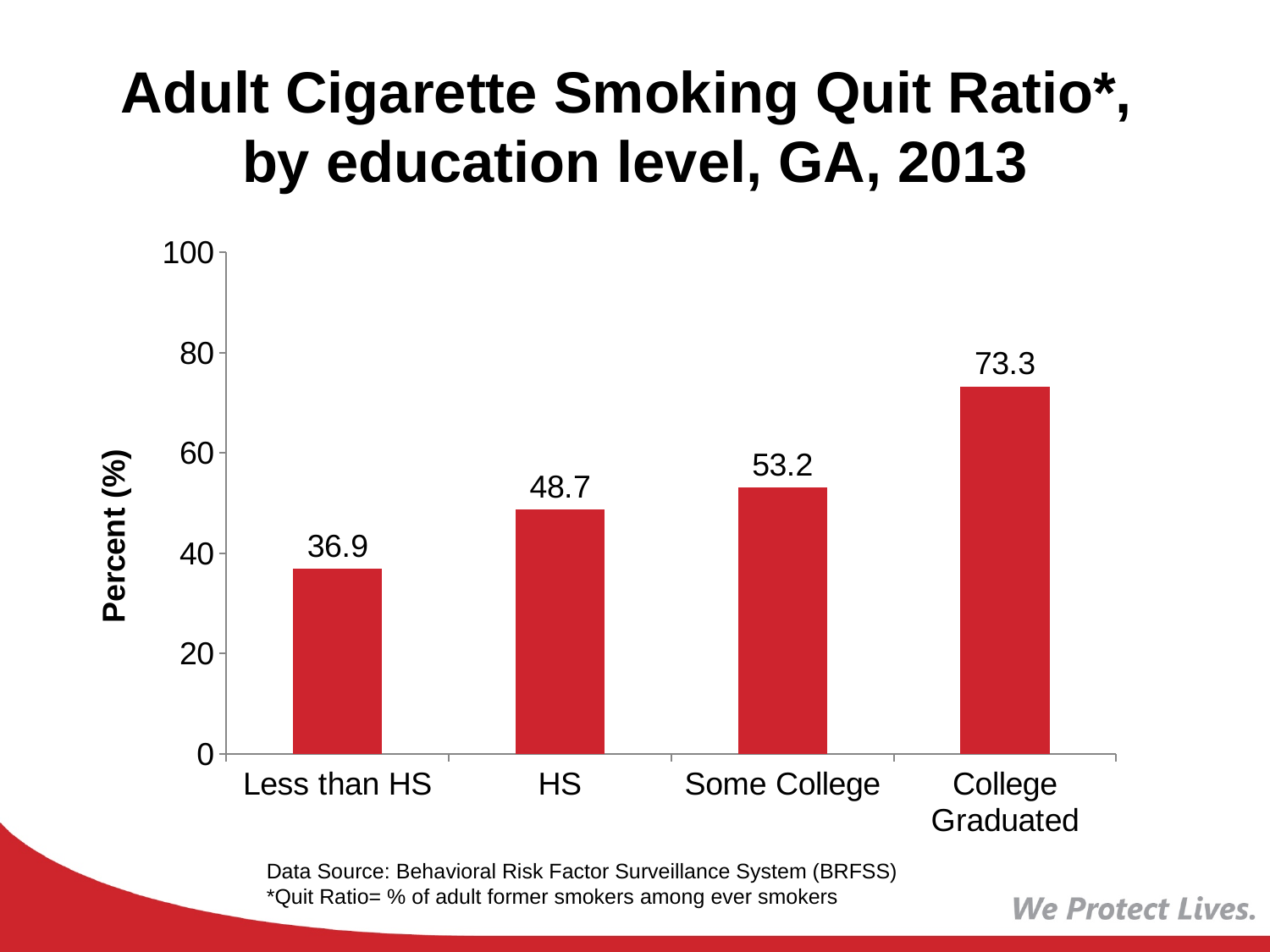

# Adult Cigarette Smoking Quit Ratio*, by education level, GA, 2013

### Chart

| Category | Series 1 |
|---|---|
| Less than HS | 36.9 |
| HS | 48.7 |
| Some College | 53.2 |
| College Graduated | 73.3 |
Data Source: Behavioral Risk Factor Surveillance System (BRFSS)
*Quit Ratio= % of adult former smokers among ever smokers